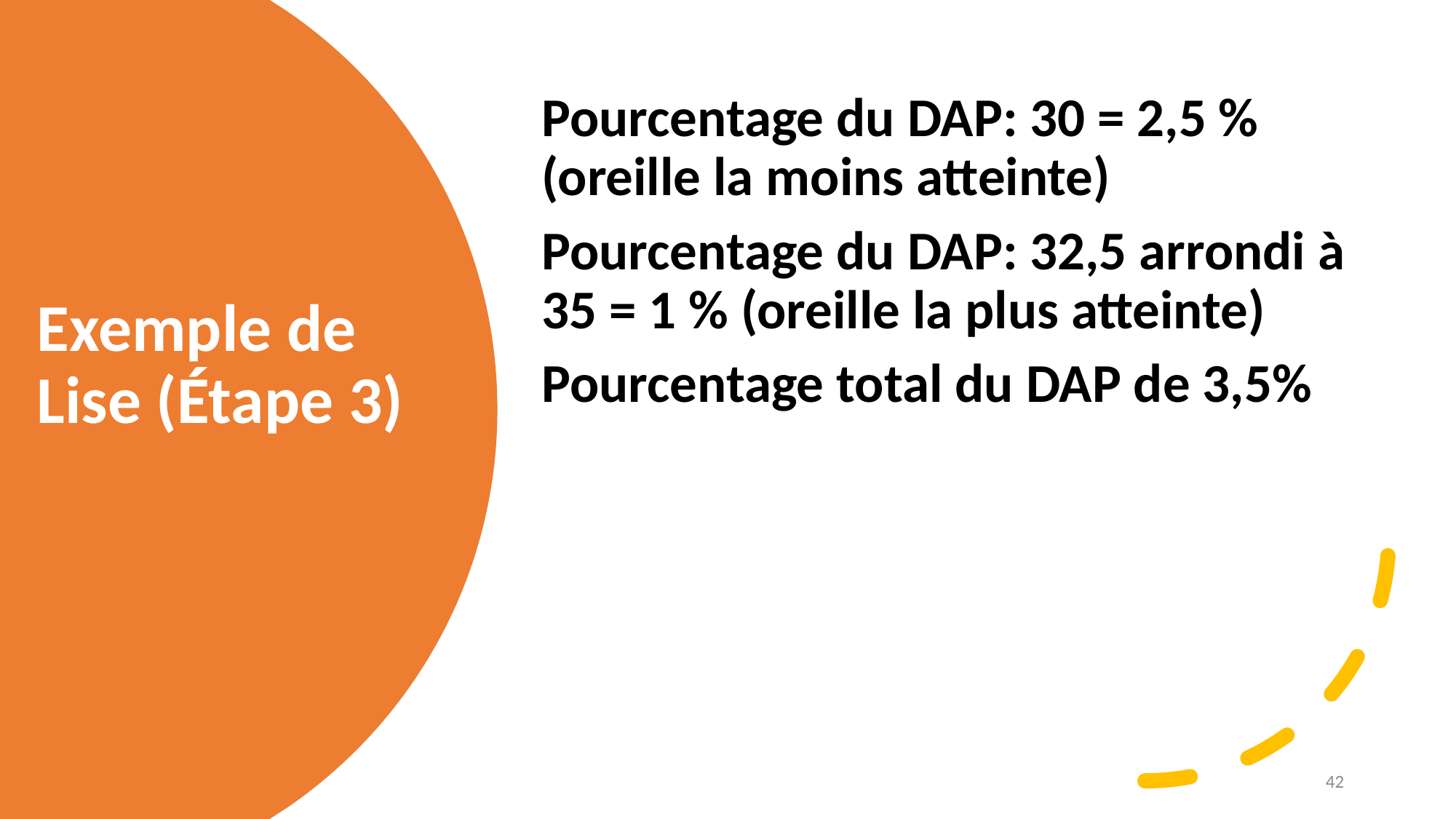

Pourcentage du DAP: 30 = 2,5 % (oreille la moins atteinte)
Pourcentage du DAP: 32,5 arrondi à 35 = 1 % (oreille la plus atteinte)
Pourcentage total du DAP de 3,5%

# Exemple de Lise (Étape 3)

42